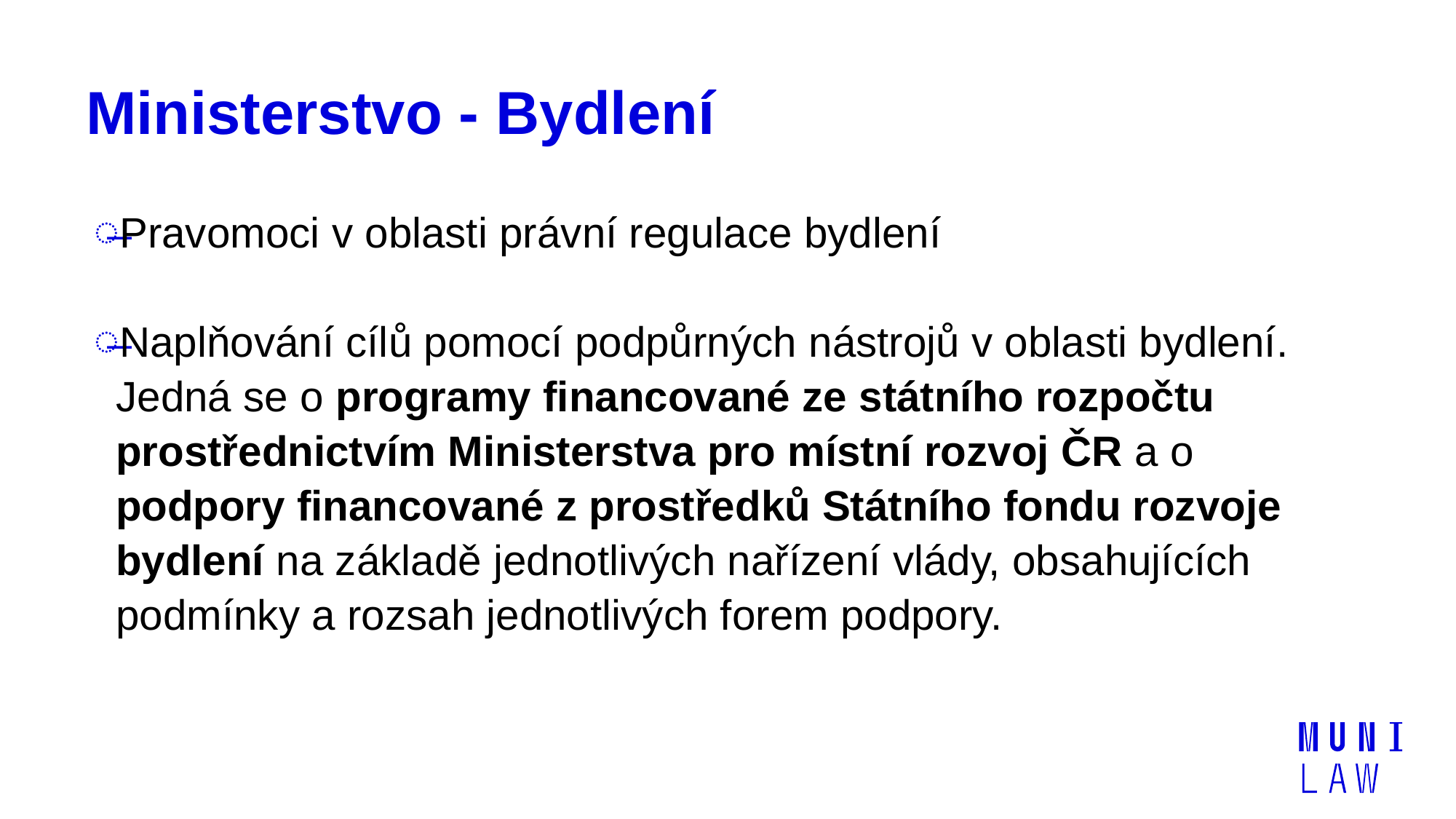

# Ministerstvo - Bydlení
Pravomoci v oblasti právní regulace bydlení

Naplňování cílů pomocí podpůrných nástrojů v oblasti bydlení. Jedná se o programy financované ze státního rozpočtu prostřednictvím Ministerstva pro místní rozvoj ČR a o podpory financované z prostředků Státního fondu rozvoje bydlení na základě jednotlivých nařízení vlády, obsahujících podmínky a rozsah jednotlivých forem podpory.